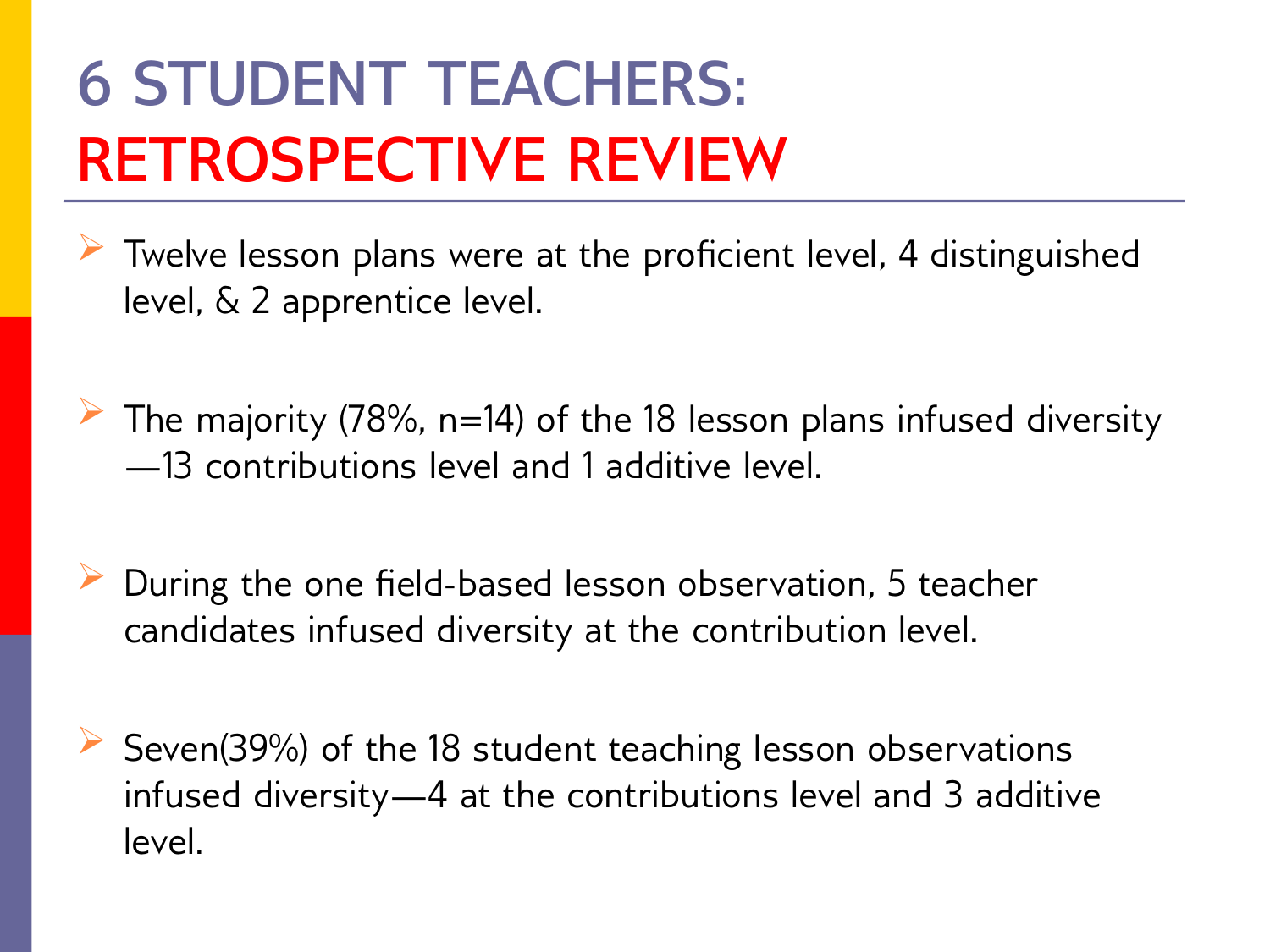

# 6 STUDENT TEACHERS:  RETROSPECTIVE REVIEW
Twelve lesson plans were at the proficient level, 4 distinguished level, & 2 apprentice level.

The majority (78%, n=14) of the 18 lesson plans infused diversity—13 contributions level and 1 additive level.

During the one field-based lesson observation, 5 teacher candidates infused diversity at the contribution level.

Seven(39%) of the 18 student teaching lesson observations infused diversity—4 at the contributions level and 3 additive level.